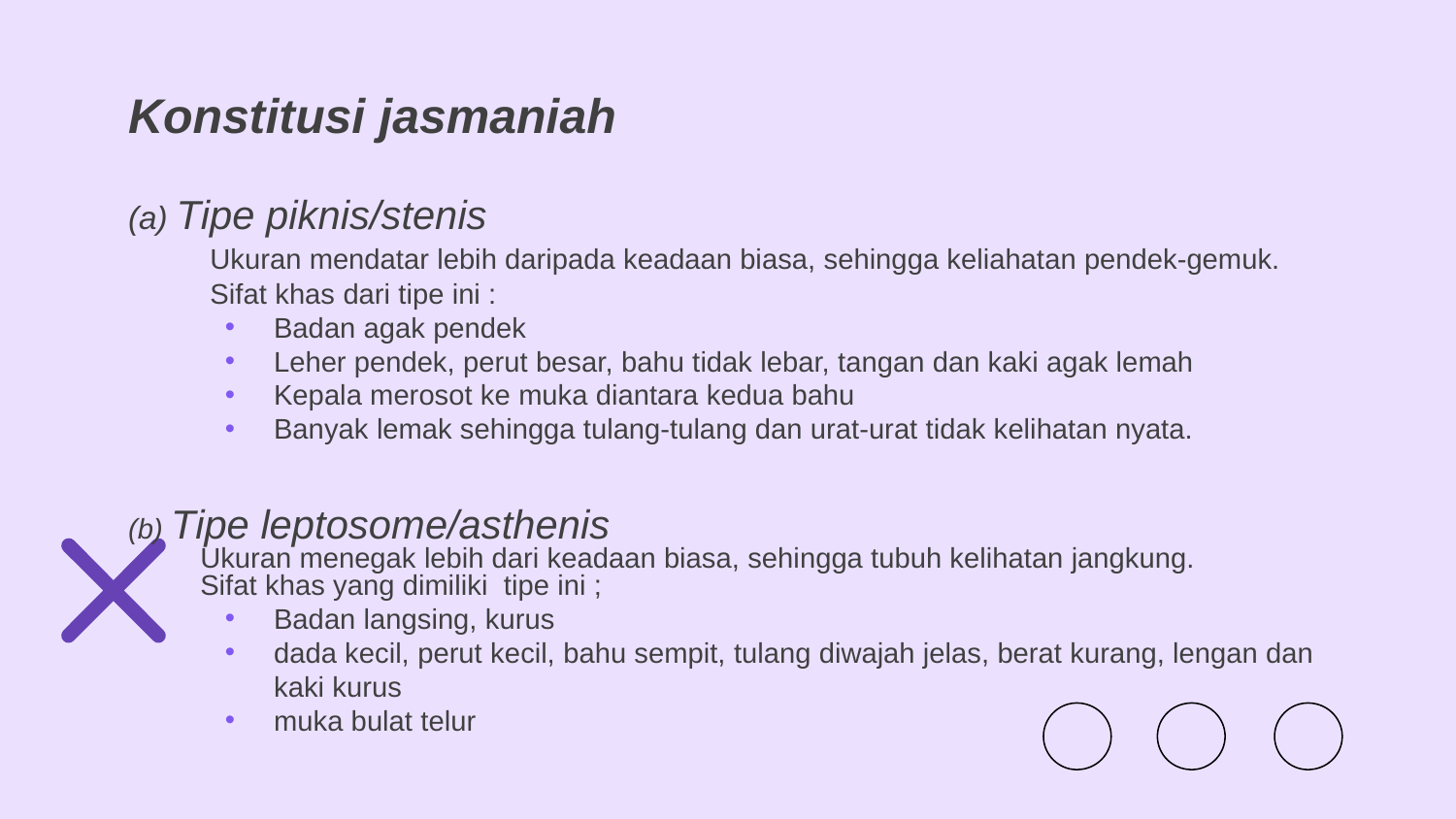

# Konstitusi jasmaniah
(a) Tipe piknis/stenis
	Ukuran mendatar lebih daripada keadaan biasa, sehingga keliahatan pendek-gemuk. Sifat khas dari tipe ini :
Badan agak pendek
Leher pendek, perut besar, bahu tidak lebar, tangan dan kaki agak lemah
Kepala merosot ke muka diantara kedua bahu
Banyak lemak sehingga tulang-tulang dan urat-urat tidak kelihatan nyata.

(b) Tipe leptosome/asthenis
         Ukuran menegak lebih dari keadaan biasa, sehingga tubuh kelihatan jangkung.
         Sifat khas yang dimiliki  tipe ini ;
Badan langsing, kurus
dada kecil, perut kecil, bahu sempit, tulang diwajah jelas, berat kurang, lengan dan kaki kurus
muka bulat telur